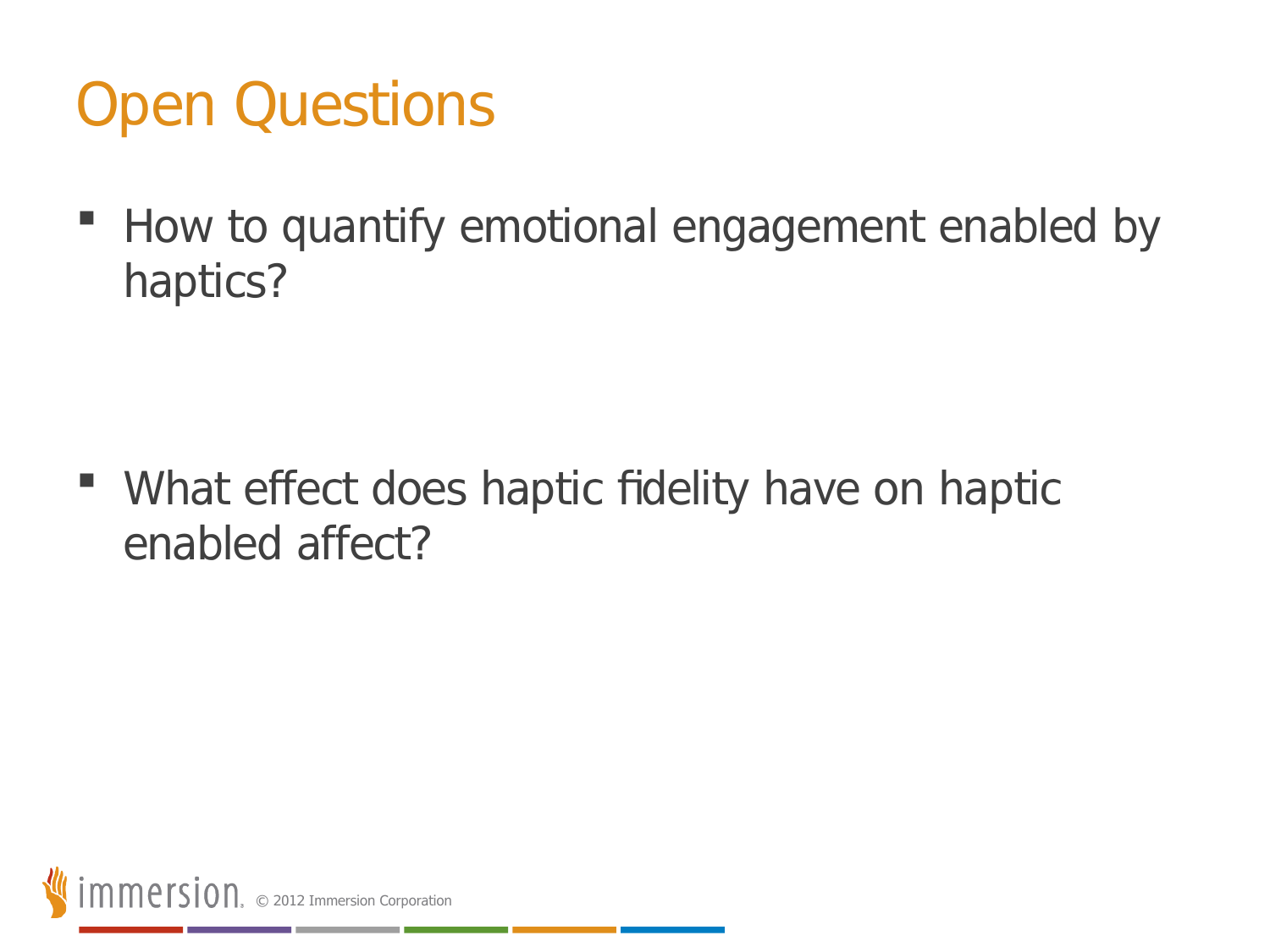

# Open Questions
How to quantify emotional engagement enabled by haptics?

What effect does haptic fidelity have on haptic enabled affect?